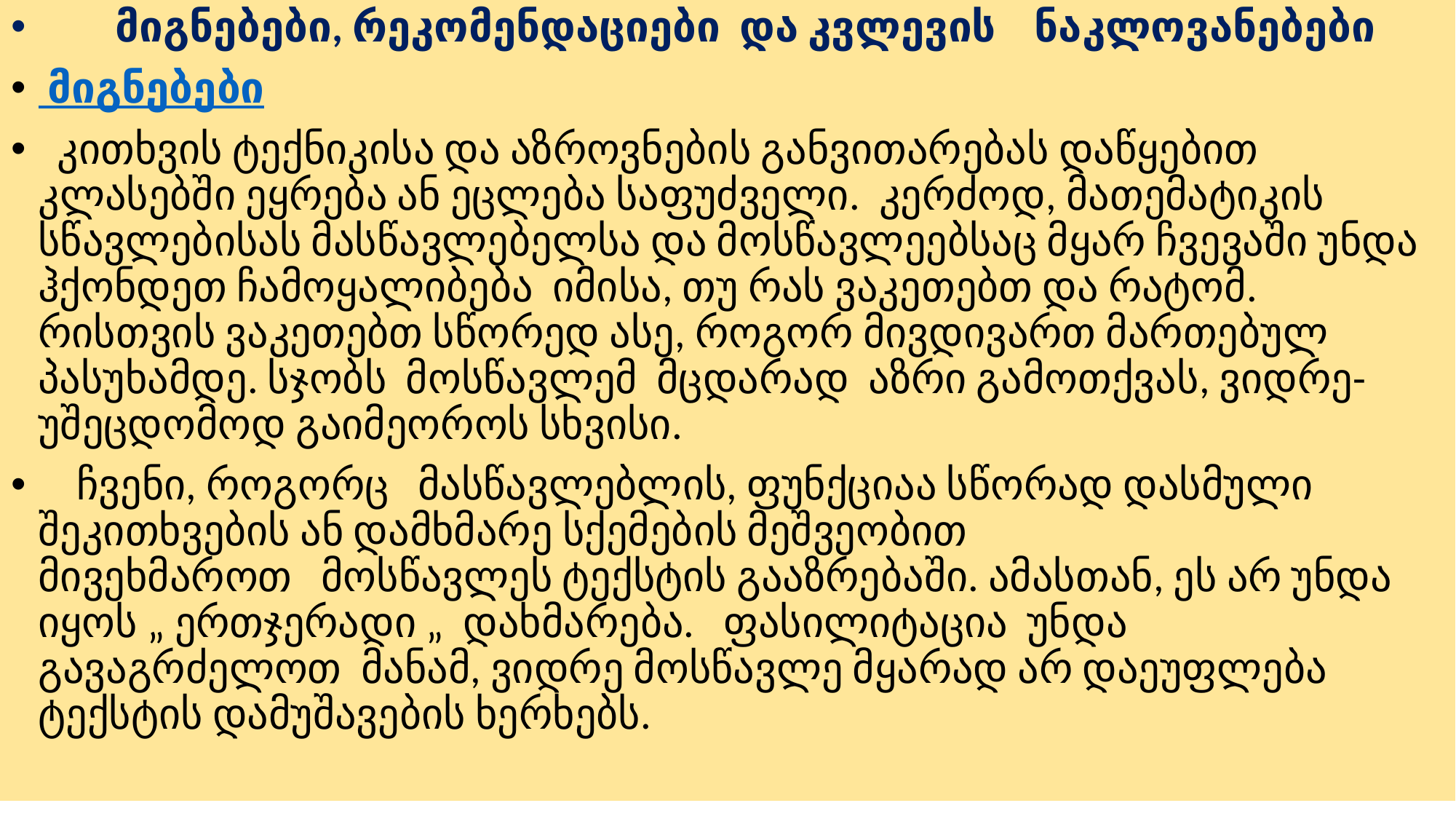

მიგნებები, რეკომენდაციები  და კვლევის    ნაკლოვანებები
 მიგნებები
  კითხვის ტექნიკისა და აზროვნების განვითარებას დაწყებით კლასებში ეყრება ან ეცლება საფუძველი.  კერძოდ, მათემატიკის სწავლებისას მასწავლებელსა და მოსწავლეებსაც მყარ ჩვევაში უნდა ჰქონდეთ ჩამოყალიბება  იმისა, თუ რას ვაკეთებთ და რატომ. რისთვის ვაკეთებთ სწორედ ასე, როგორ მივდივართ მართებულ პასუხამდე. სჯობს  მოსწავლემ  მცდარად  აზრი გამოთქვას, ვიდრე-უშეცდომოდ გაიმეოროს სხვისი.
    ჩვენი, როგორც   მასწავლებლის, ფუნქციაა სწორად დასმული შეკითხვების ან დამხმარე სქემების მეშვეობით მივეხმაროთ   მოსწავლეს ტექსტის გააზრებაში. ამასთან, ეს არ უნდა იყოს „ ერთჯერადი „  დახმარება.   ფასილიტაცია  უნდა გავაგრძელოთ  მანამ, ვიდრე მოსწავლე მყარად არ დაეუფლება ტექსტის დამუშავების ხერხებს.

#